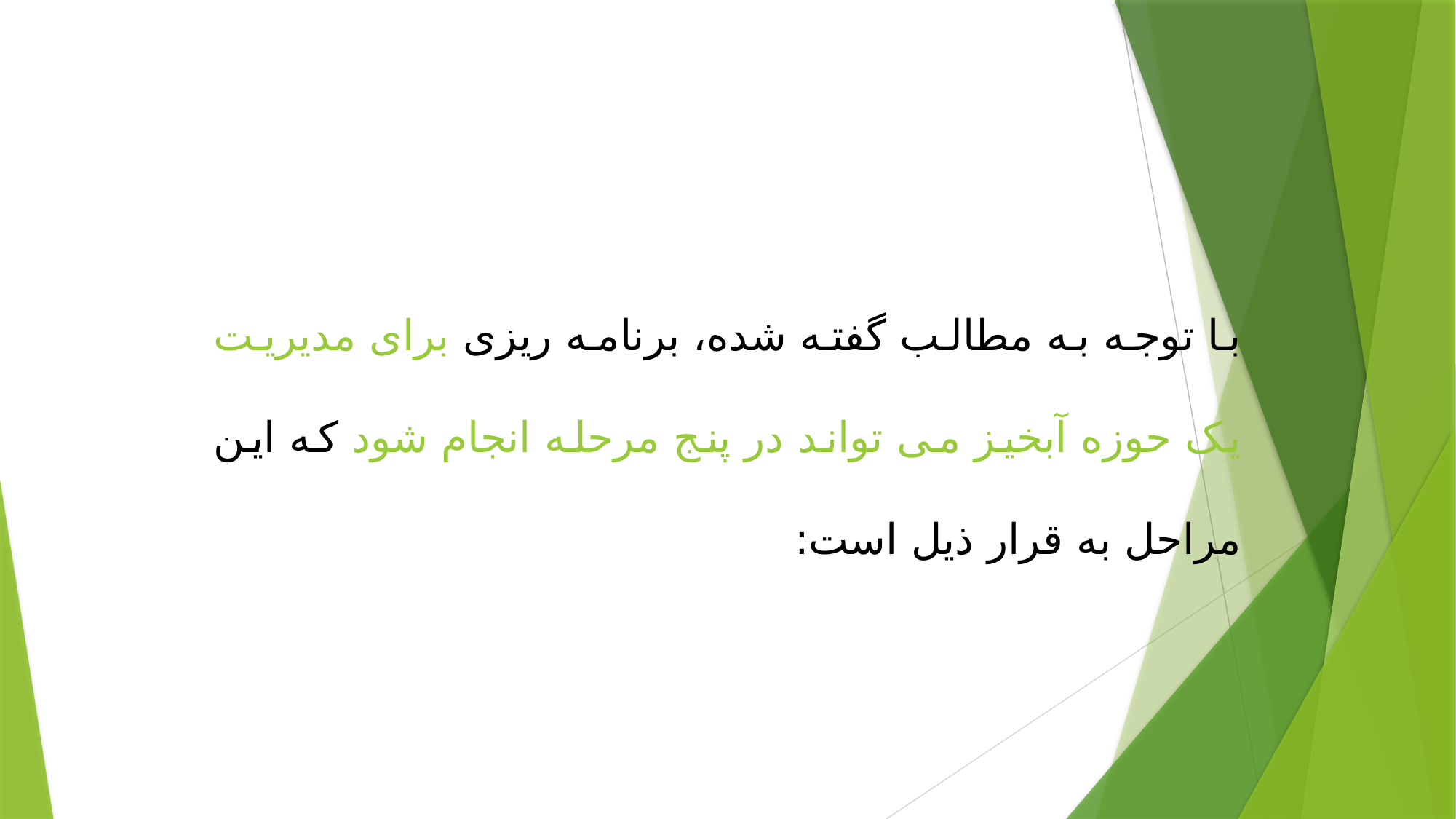

با توجه به مطالب گفته شده، برنامه ریزی برای مدیریت یک حوزه آبخیز می تواند در پنج مرحله انجام شود که این مراحل به قرار ذیل است: